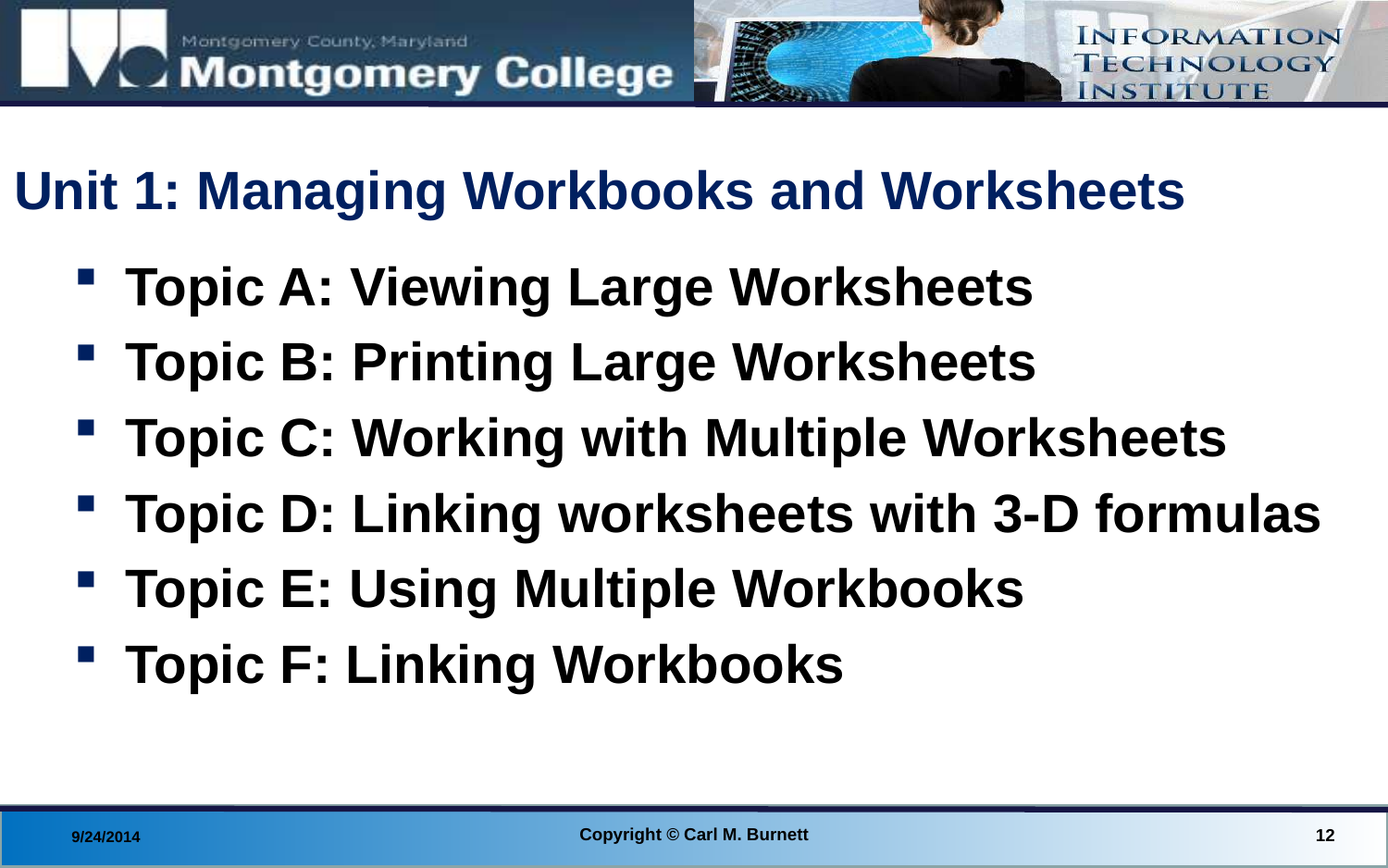

# Unit 1: Managing Workbooks and Worksheets
Topic A: Viewing Large Worksheets
Topic B: Printing Large Worksheets
Topic C: Working with Multiple Worksheets
Topic D: Linking worksheets with 3-D formulas
Topic E: Using Multiple Workbooks
Topic F: Linking Workbooks
Copyright © Carl M. Burnett
12
9/24/2014